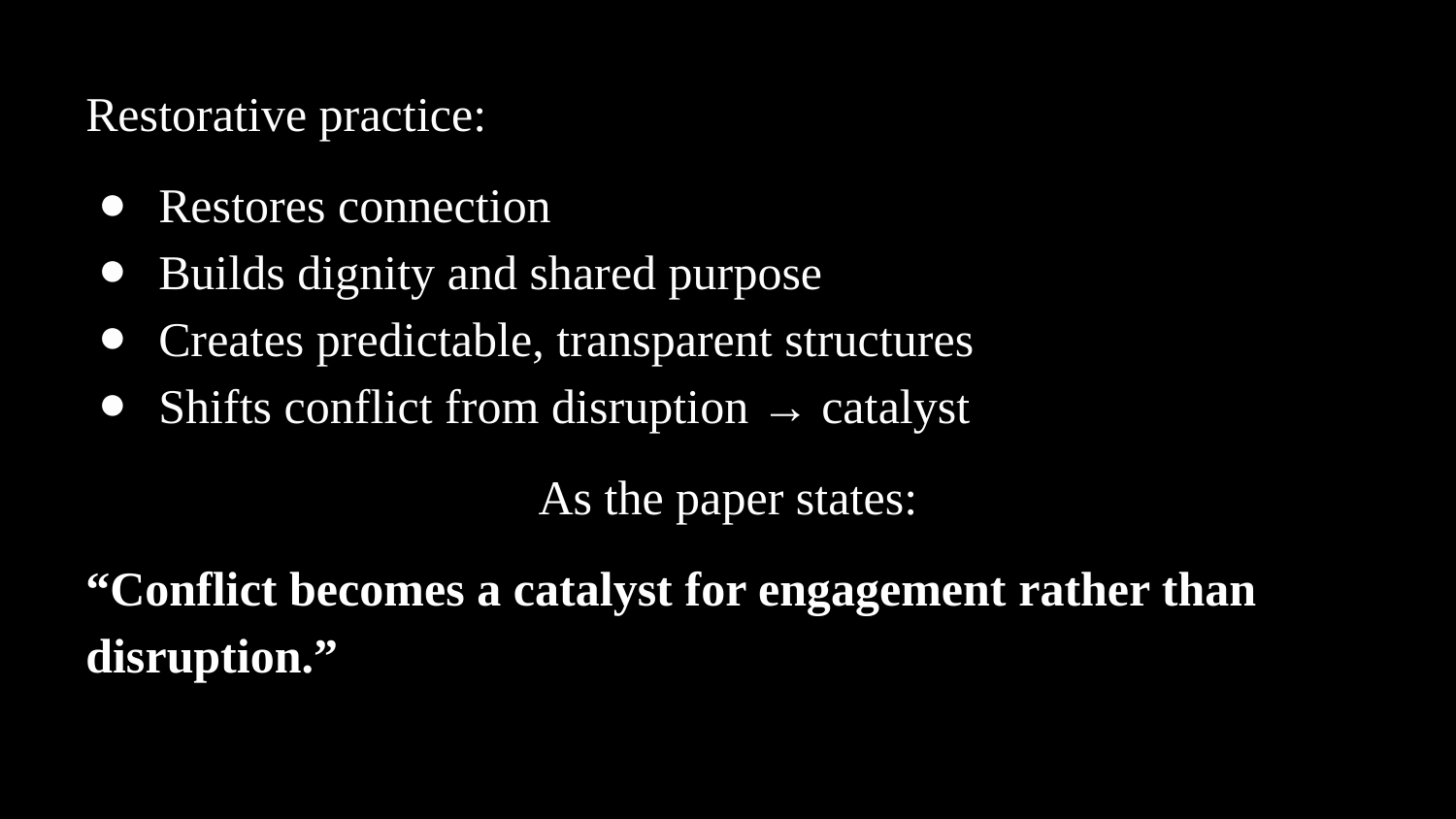

Restorative practice:
Restores connection
Builds dignity and shared purpose
Creates predictable, transparent structures
Shifts conflict from disruption → catalyst
As the paper states:
“Conflict becomes a catalyst for engagement rather than disruption.”